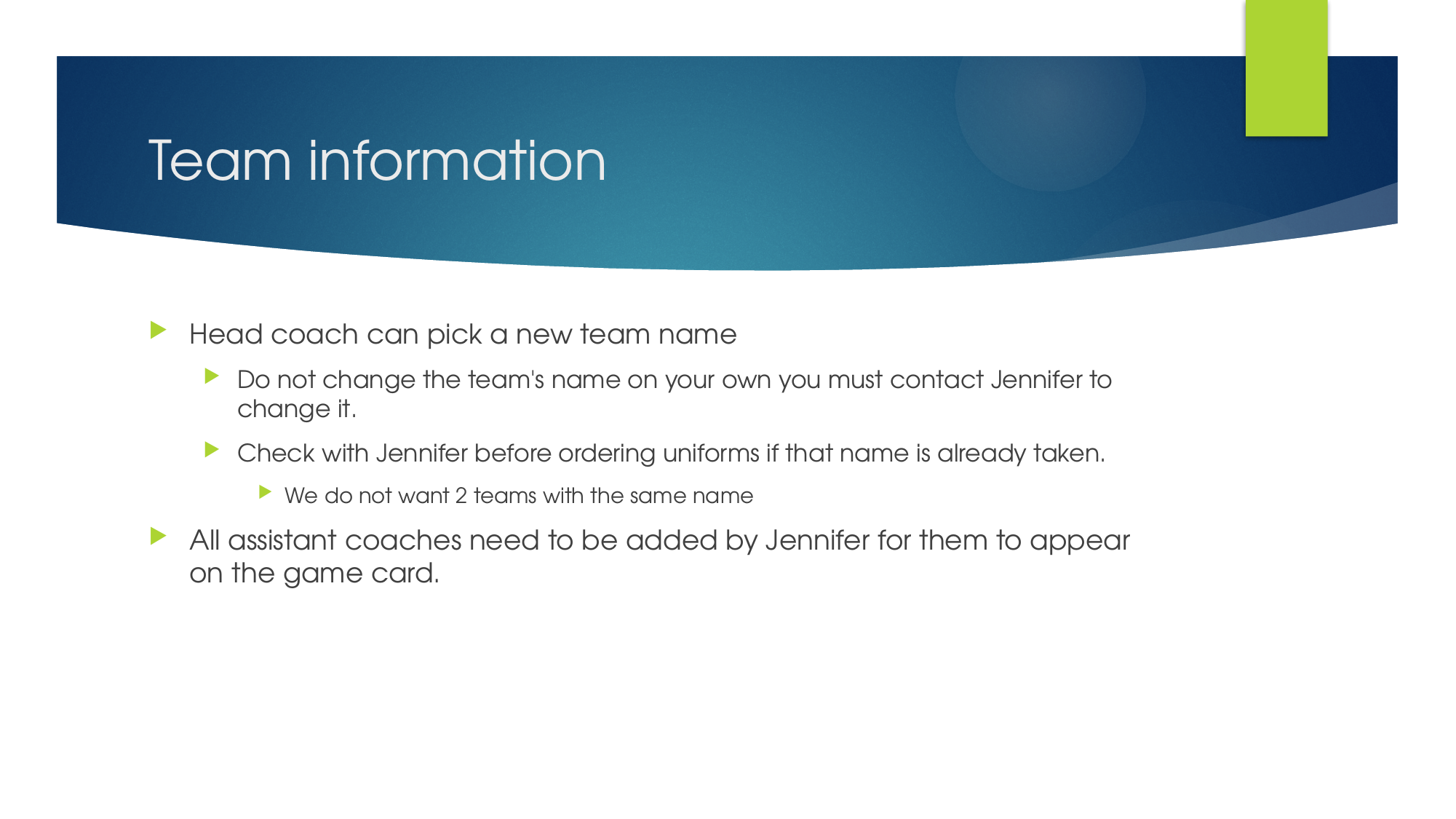

# Team information
Head coach can pick a new team name
Do not change the team's name on your own you must contact Jennifer to change it.
Check with Jennifer before ordering uniforms if that name is already taken.
We do not want 2 teams with the same name
All assistant coaches need to be added by Jennifer for them to appear on the game card.